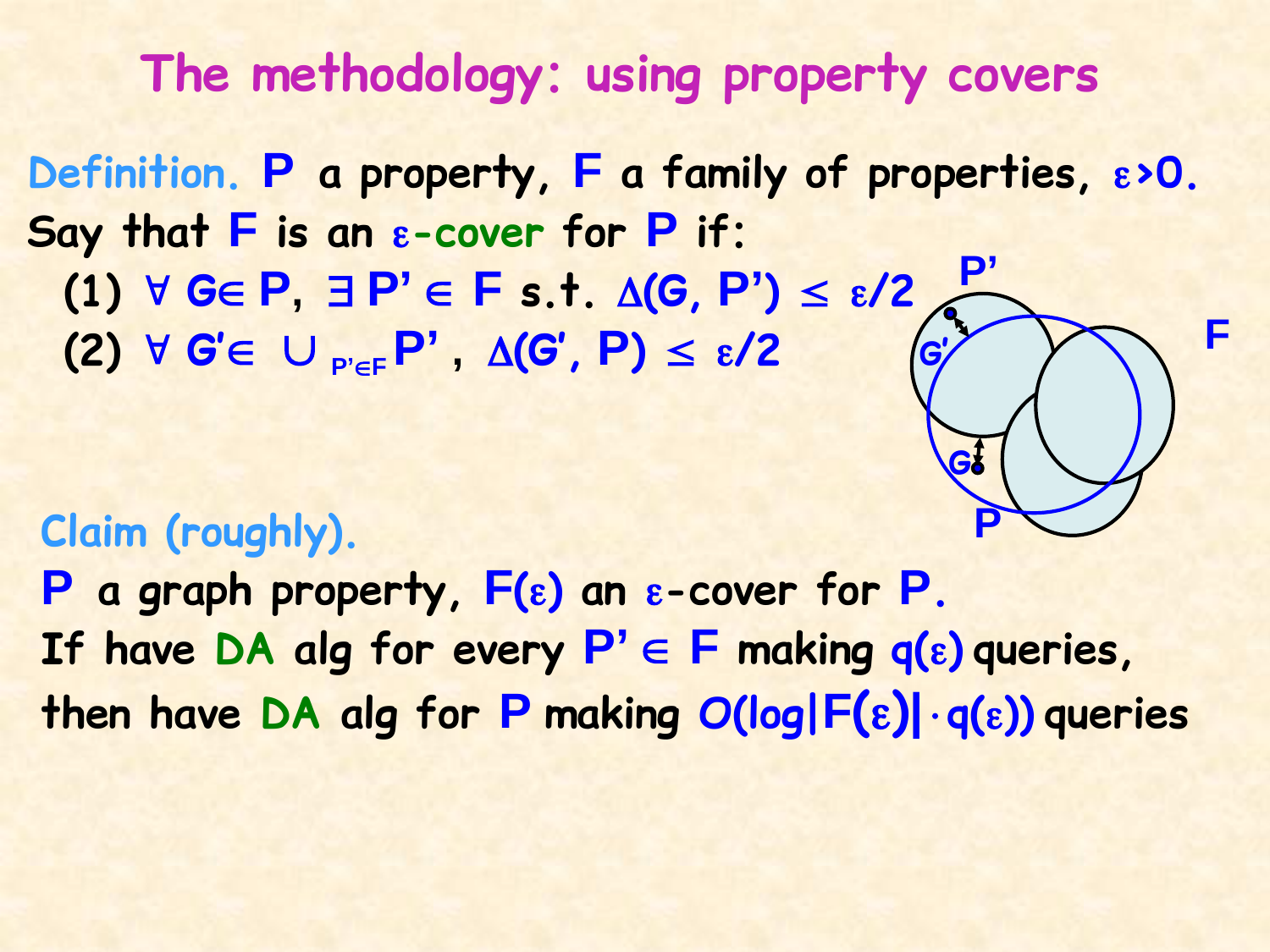

# The methodology: using property covers
Definition. P  a property, F a family of properties, ε>0. Say that F is an ε-cover for P if:
  (1) ∀ G∈ P,  ∃ P’ ∈ F s.t. Δ(G, P’) ≤ ε/2
  (2) ∀ G’∈  ∪ P’∈F P’ ,  Δ(G’, P) ≤ ε/2
P’

F

G’

G

P
Claim (roughly).
P  a graph property, F(ε) an ε-cover for P.
If have DA alg for every P’ ∈ F making q(ε) queries,
then have DA alg for P making O(log|F(ε)|⋅q(ε)) queries